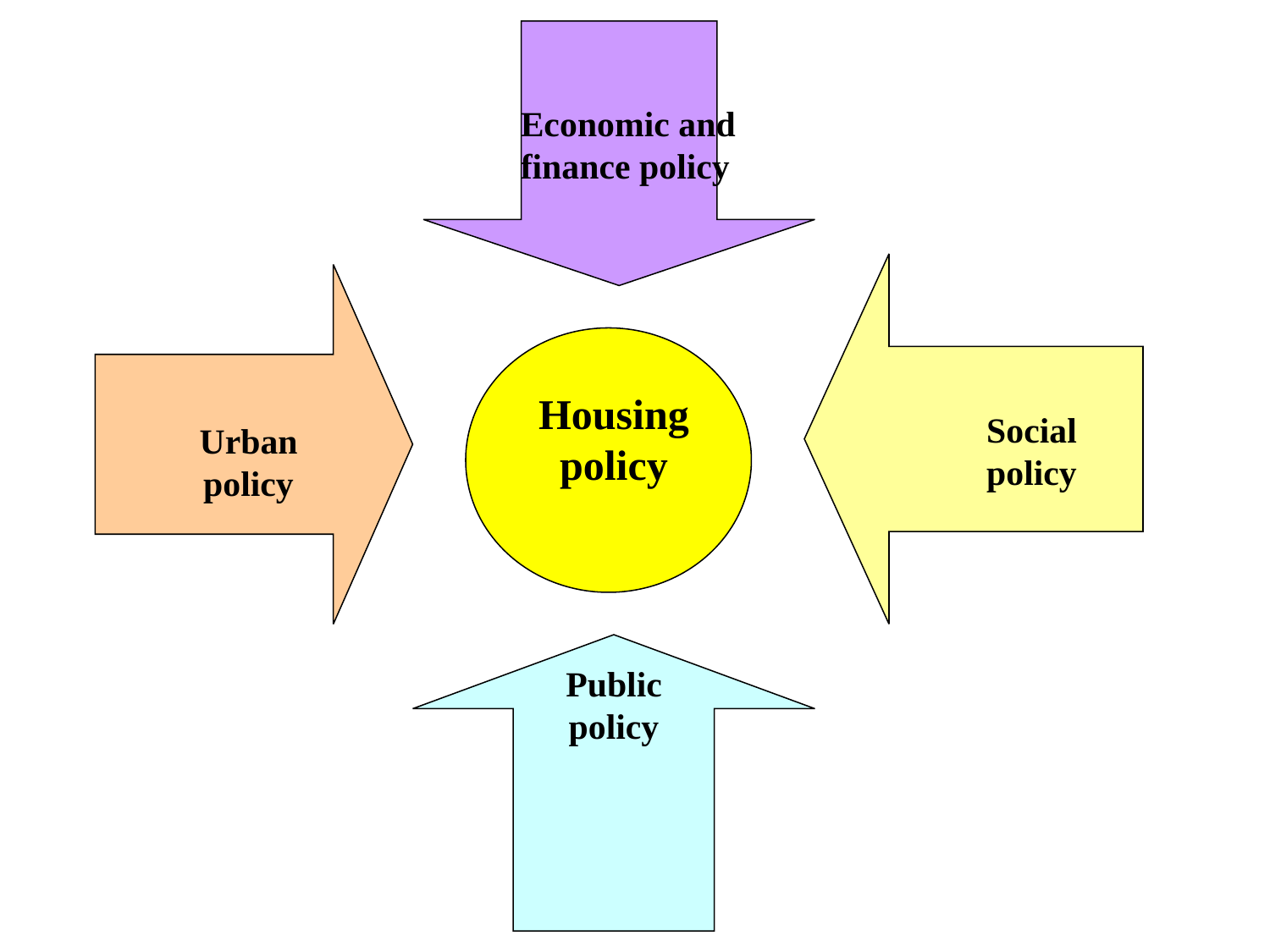

Economic and finance policy

Housing policy
Social policy
Urban policy

Public policy